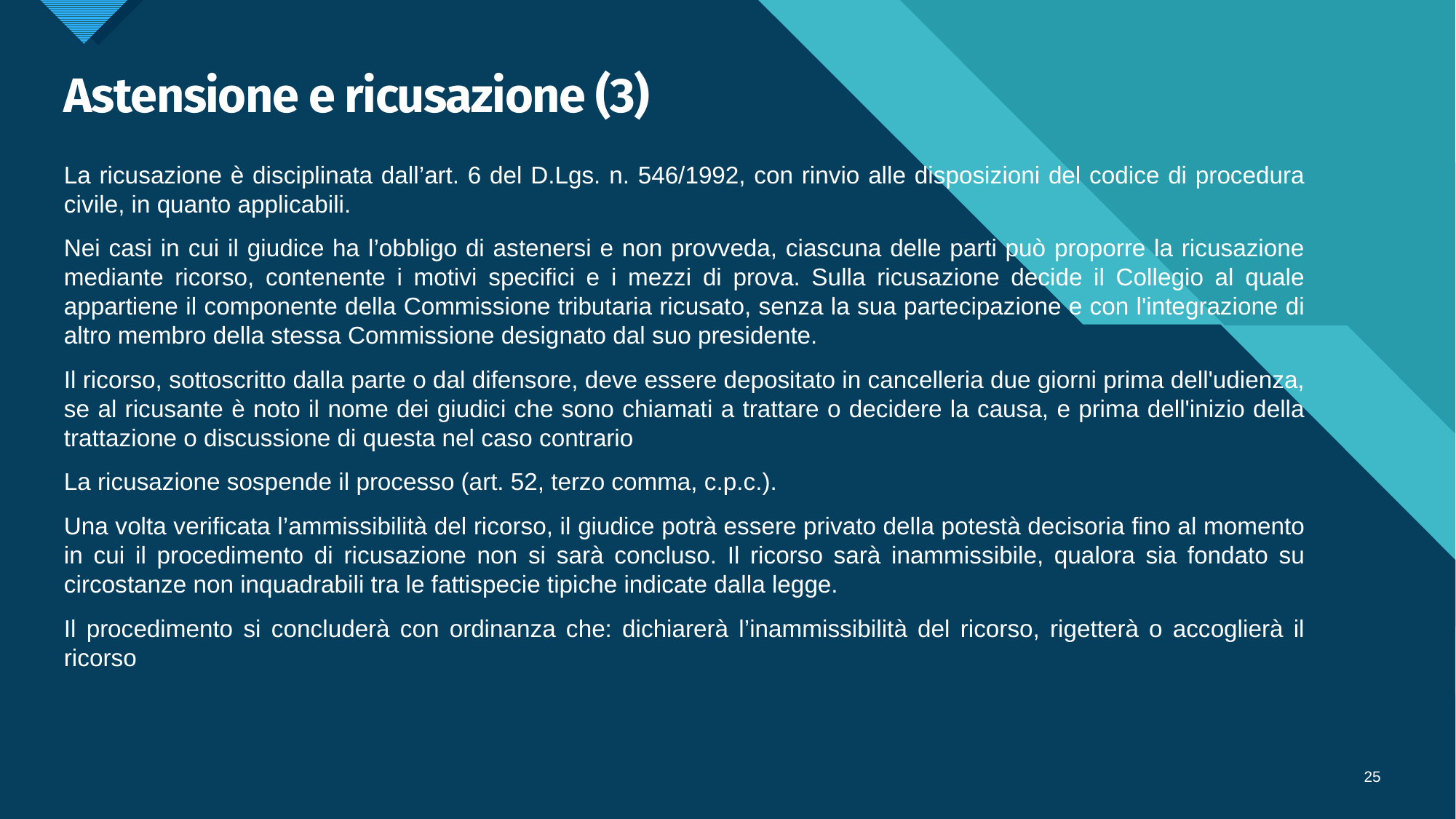

# Astensione e ricusazione (3)
La ricusazione è disciplinata dall’art. 6 del D.Lgs. n. 546/1992, con rinvio alle disposizioni del codice di procedura civile, in quanto applicabili.
Nei casi in cui il giudice ha l’obbligo di astenersi e non provveda, ciascuna delle parti può proporre la ricusazione mediante ricorso, contenente i motivi specifici e i mezzi di prova. Sulla ricusazione decide il Collegio al quale appartiene il componente della Commissione tributaria ricusato, senza la sua partecipazione e con l'integrazione di altro membro della stessa Commissione designato dal suo presidente.
Il ricorso, sottoscritto dalla parte o dal difensore, deve essere depositato in cancelleria due giorni prima dell'udienza, se al ricusante è noto il nome dei giudici che sono chiamati a trattare o decidere la causa, e prima dell'inizio della trattazione o discussione di questa nel caso contrario
La ricusazione sospende il processo (art. 52, terzo comma, c.p.c.).
Una volta verificata l’ammissibilità del ricorso, il giudice potrà essere privato della potestà decisoria fino al momento in cui il procedimento di ricusazione non si sarà concluso. Il ricorso sarà inammissibile, qualora sia fondato su circostanze non inquadrabili tra le fattispecie tipiche indicate dalla legge.
Il procedimento si concluderà con ordinanza che: dichiarerà l’inammissibilità del ricorso, rigetterà o accoglierà il ricorso

25